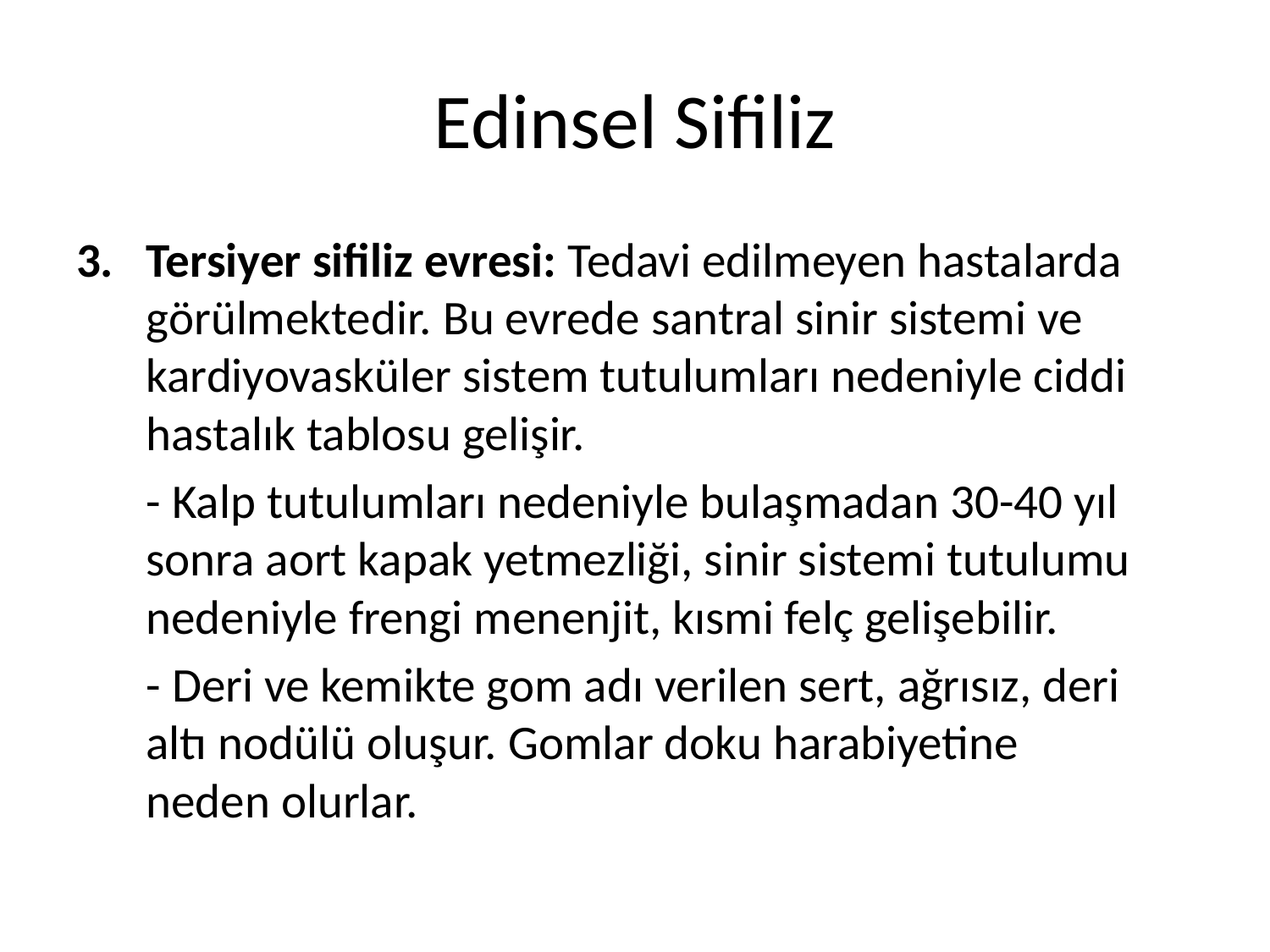

# Edinsel Sifiliz
Tersiyer sifiliz evresi: Tedavi edilmeyen hastalarda görülmektedir. Bu evrede santral sinir sistemi ve kardiyovasküler sistem tutulumları nedeniyle ciddi hastalık tablosu gelişir.
	- Kalp tutulumları nedeniyle bulaşmadan 30-40 yıl sonra aort kapak yetmezliği, sinir sistemi tutulumu nedeniyle frengi menenjit, kısmi felç gelişebilir.
	- Deri ve kemikte gom adı verilen sert, ağrısız, deri altı nodülü oluşur. Gomlar doku harabiyetine neden olurlar.